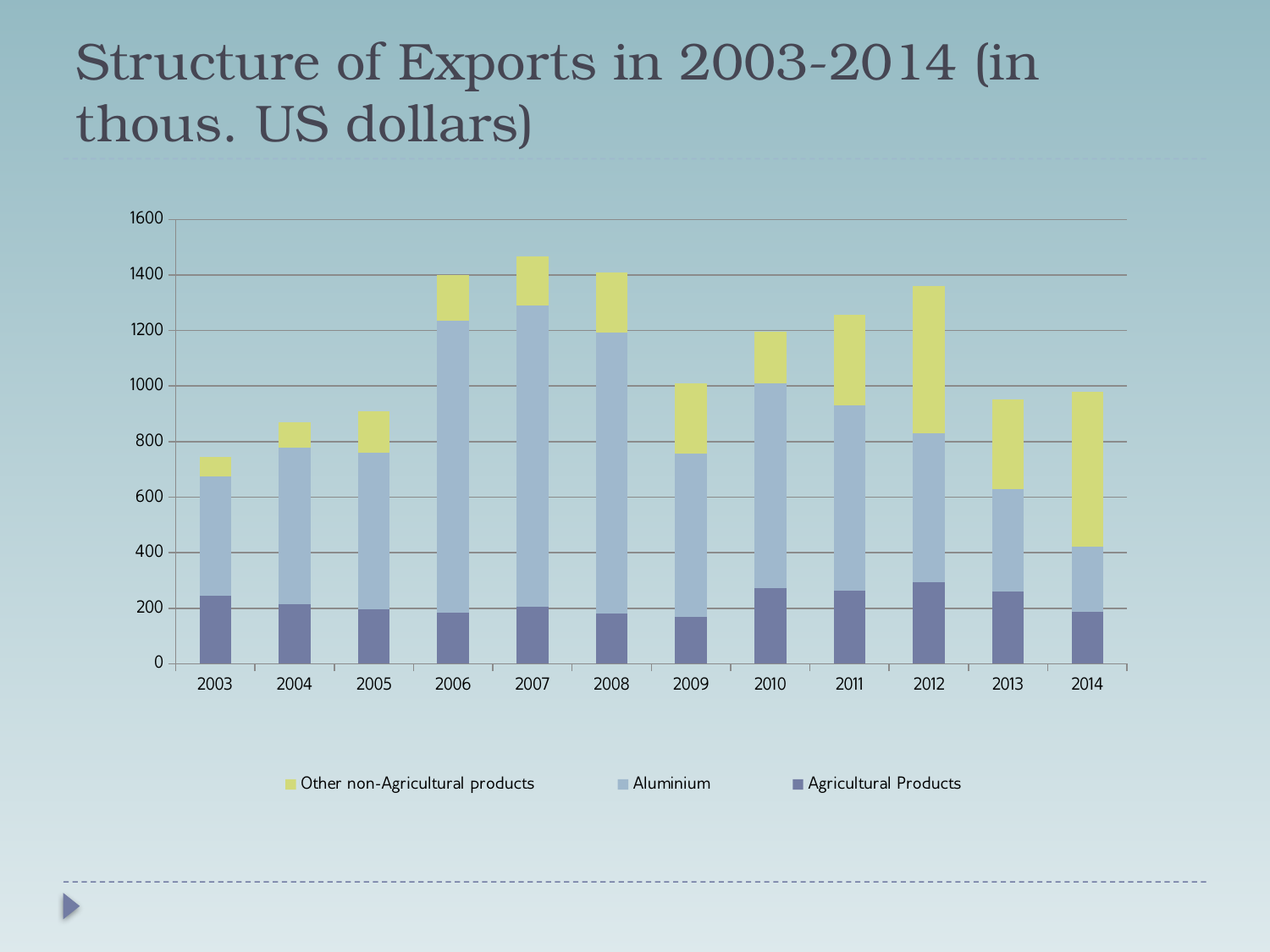

# Structure of Exports in 2003-2014 (in thous. US dollars)

### Chart

| Category | Agricultural Products | Aluminium | Other non-Agricultural products |
|---|---|---|---|
| 2003 | 244.48700000000107 | 429.601 | 71.41200000000003 |
| 2004 | 213.60399999999998 | 563.414 | 93.38199999999996 |
| 2005 | 197.799 | 563.033 | 147.86800000000127 |
| 2006 | 184.753 | 1049.807 | 164.44000000000005 |
| 2007 | 206.102 | 1082.812 | 179.186 |
| 2008 | 179.942 | 1011.246 | 217.51200000000006 |
| 2009 | 168.345 | 589.88 | 252.07499999999993 |
| 2010 | 272.673 | 737.0740000000005 | 184.9530000000001 |
| 2011 | 264.4689999999987 | 665.629 | 327.2019999999987 |
| 2012 | 293.49899999999485 | 536.591 | 529.61 |
| 2013 | 258.904 | 370.412999999999 | 322.48299999999864 |
| 2014 | 187.799 | 234.87900000000002 | 555.9219999999995 |